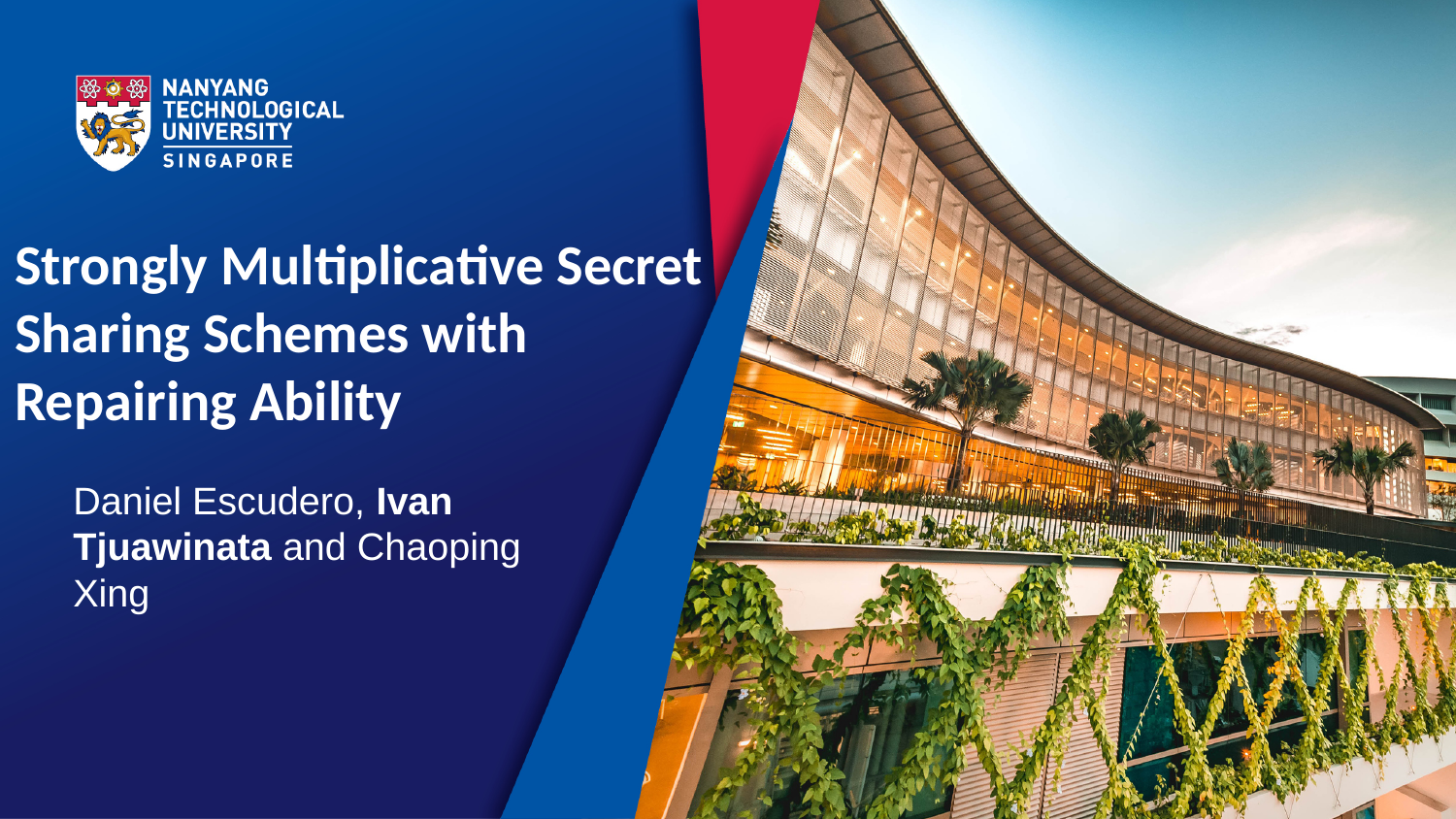

# Strongly Multiplicative Secret Sharing Schemes with Repairing Ability
Daniel Escudero, Ivan Tjuawinata and Chaoping Xing